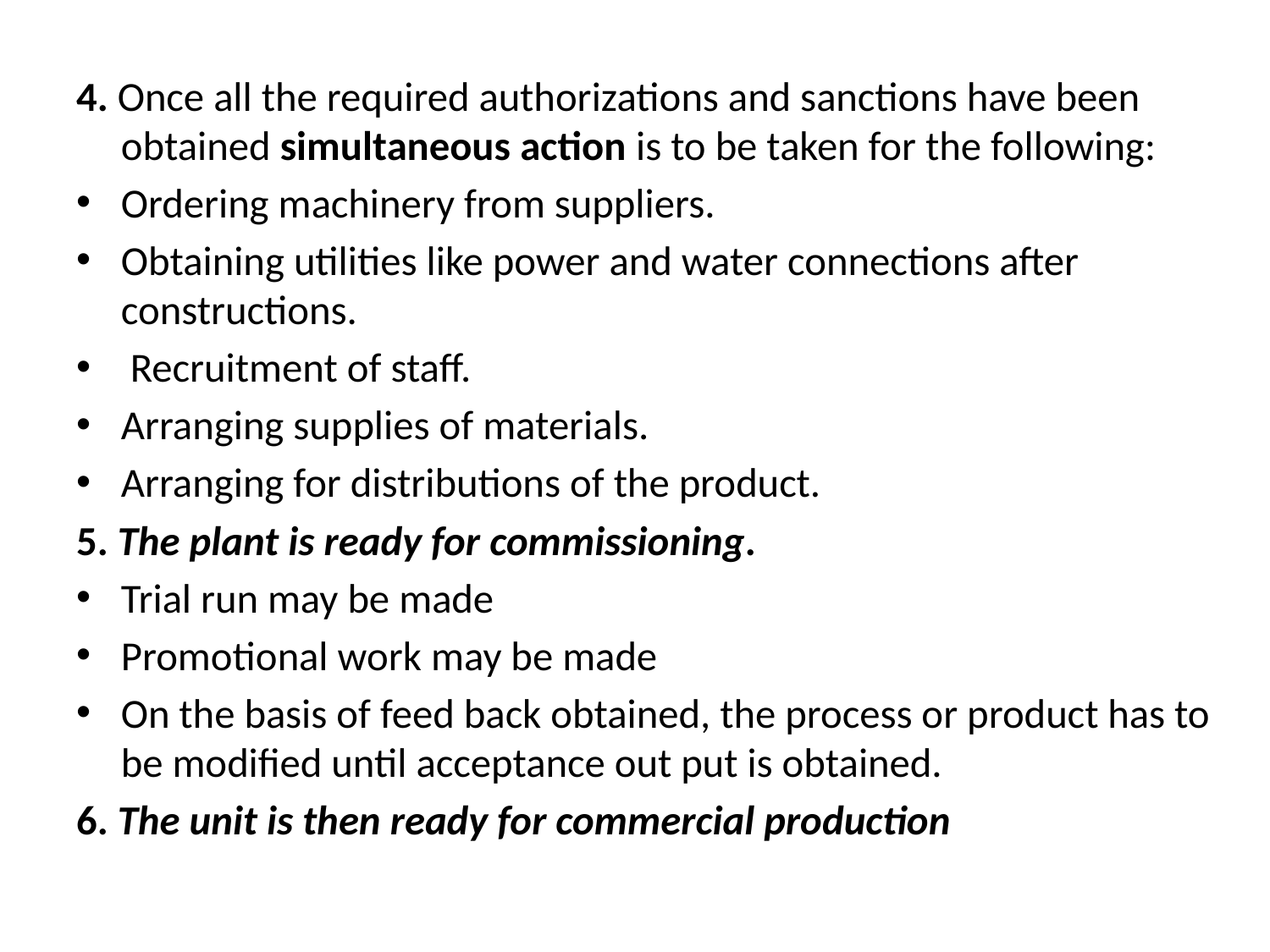

4. Once all the required authorizations and sanctions have been obtained simultaneous action is to be taken for the following:
Ordering machinery from suppliers.
Obtaining utilities like power and water connections after constructions.
 Recruitment of staff.
Arranging supplies of materials.
Arranging for distributions of the product.
5. The plant is ready for commissioning.
Trial run may be made
Promotional work may be made
On the basis of feed back obtained, the process or product has to be modified until acceptance out put is obtained.
6. The unit is then ready for commercial production